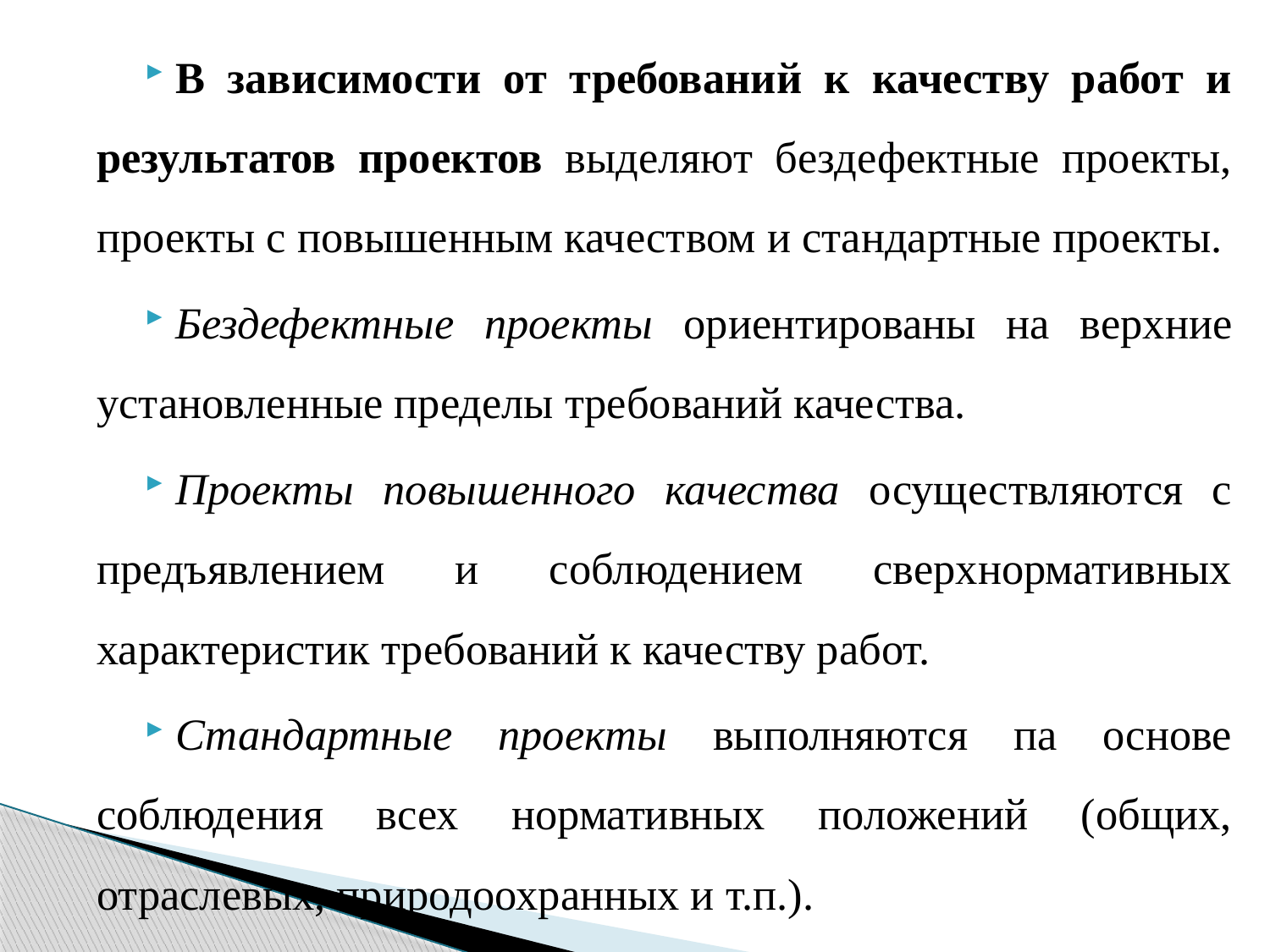

В зависимости от требований к качеству работ и резуль­татов проектов выделяют бездефектные проекты, проекты с повышенным качеством и стандартные проекты.
Бездефектные проекты ориентированы на верхние уста­новленные пределы требований качества.
Проекты повышенного качества осуществляются с предъ­явлением и соблюдением сверхнормативных характеристик требований к качеству работ.
Стандартные проекты выполняются па основе соблюде­ния всех нормативных положений (общих, отраслевых, при­родоохранных и т.п.).